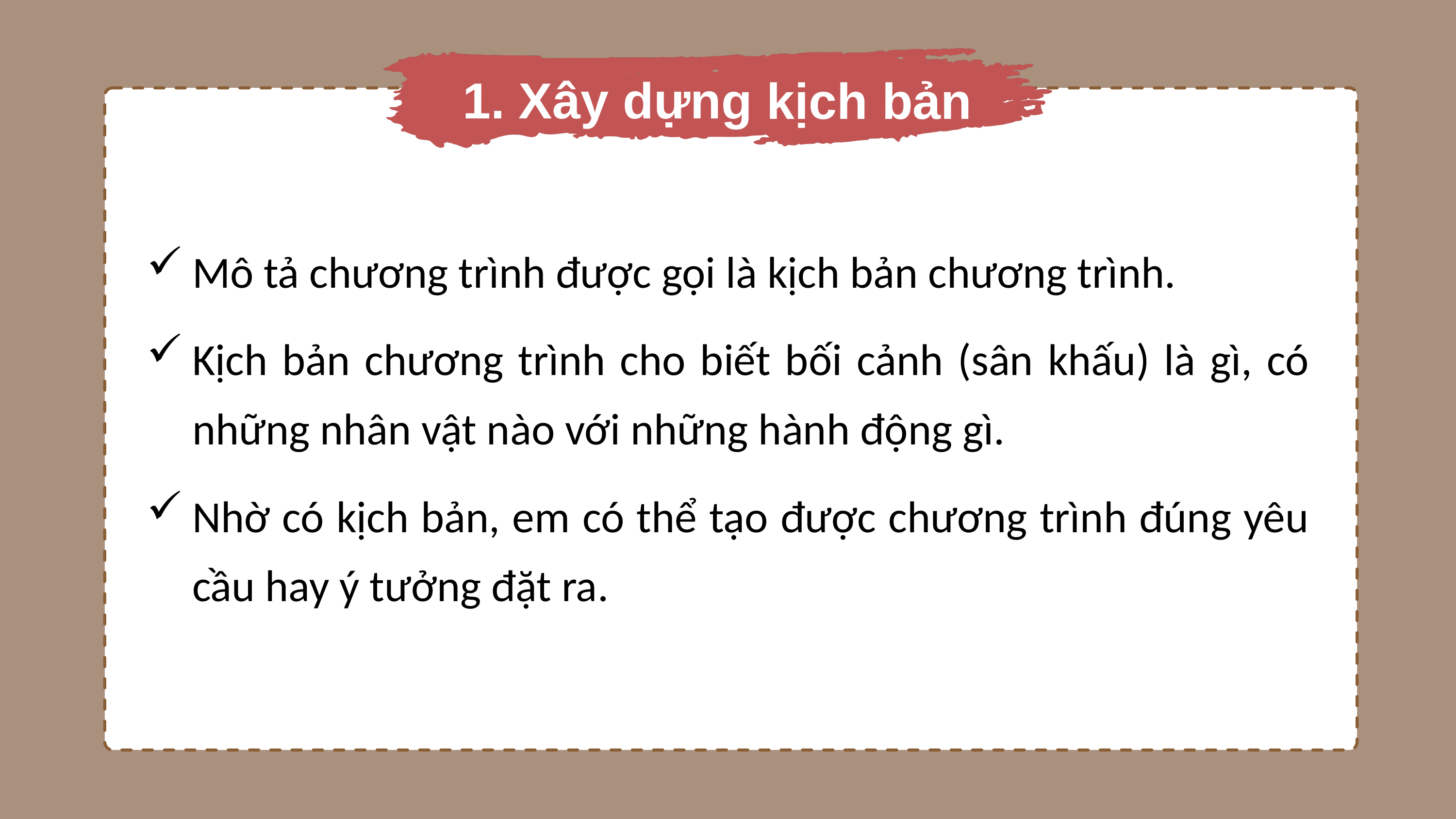

1. Xây dựng kịch bản

Mô tả chương trình được gọi là kịch bản chương trình.
Kịch bản chương trình cho biết bối cảnh (sân khấu) là gì, có những nhân vật nào với những hành động gì.
Nhờ có kịch bản, em có thể tạo được chương trình đúng yêu cầu hay ý tưởng đặt ra.